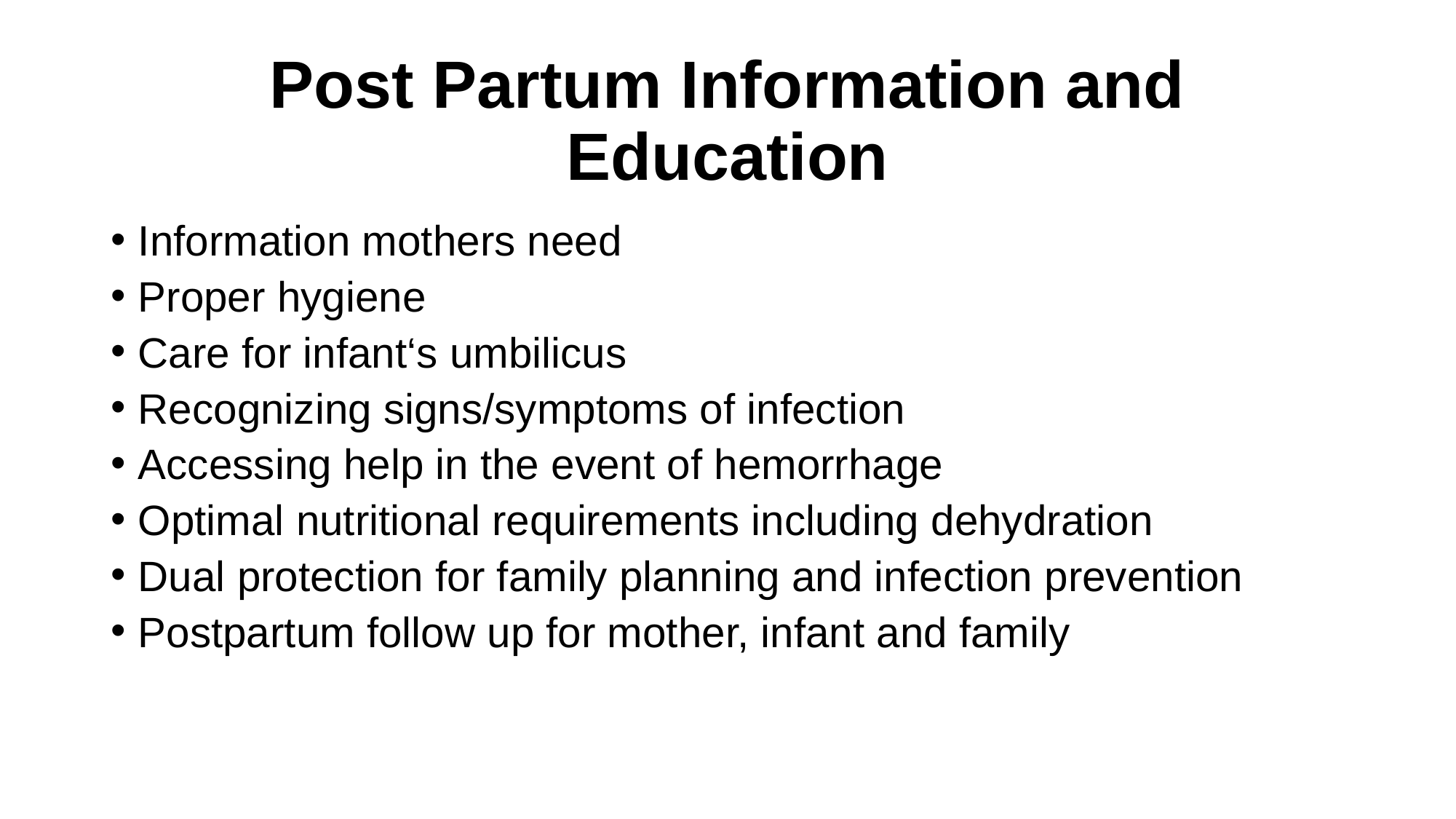

# Post Partum Information and Education
Information mothers need
Proper hygiene
Care for infant‘s umbilicus
Recognizing signs/symptoms of infection
Accessing help in the event of hemorrhage
Optimal nutritional requirements including dehydration
Dual protection for family planning and infection prevention
Postpartum follow up for mother, infant and family